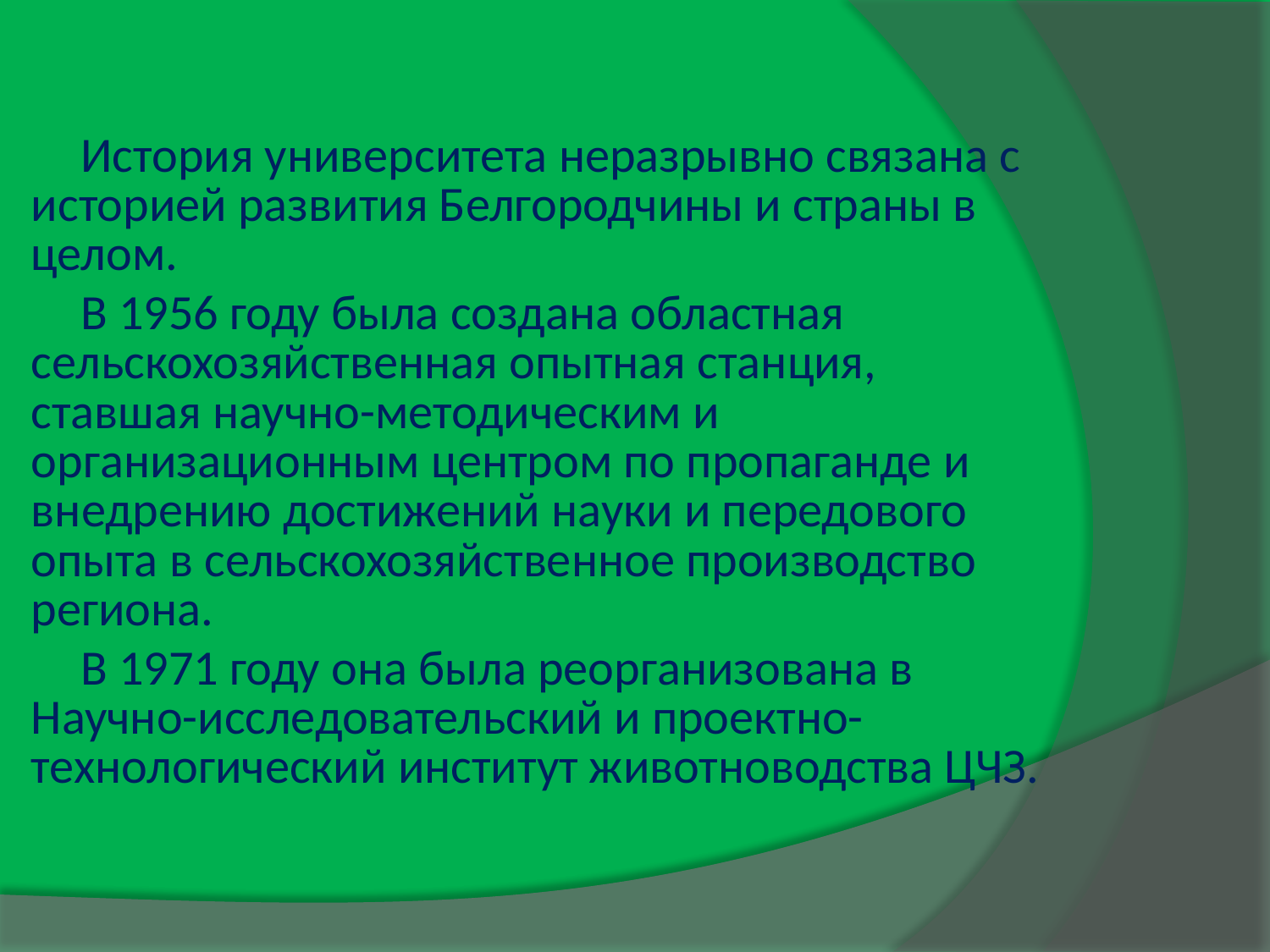

История университета неразрывно связана с историей развития Белгородчины и страны в целом.
В 1956 году была создана областная сельскохозяйственная опытная станция, ставшая научно-методическим и организационным центром по пропаганде и внедрению достижений науки и передового опыта в сельскохозяйственное производство региона.
В 1971 году она была реорганизована в Научно-исследовательский и проектно-технологический институт животноводства ЦЧЗ.
#